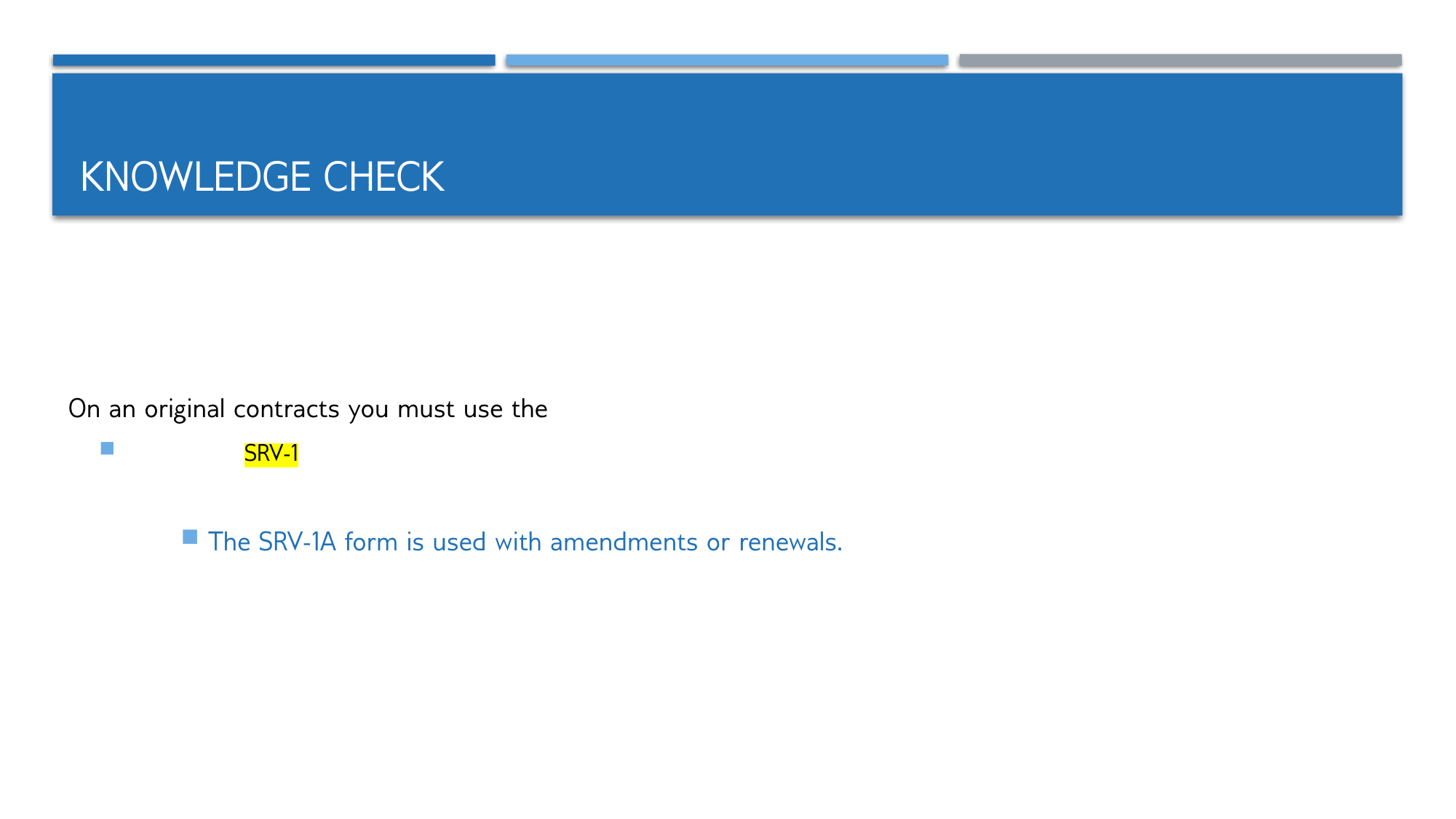

# KNOWLEDGE Check
 On an original contracts you must use the
	SRV-1

The SRV-1A form is used with amendments or renewals.